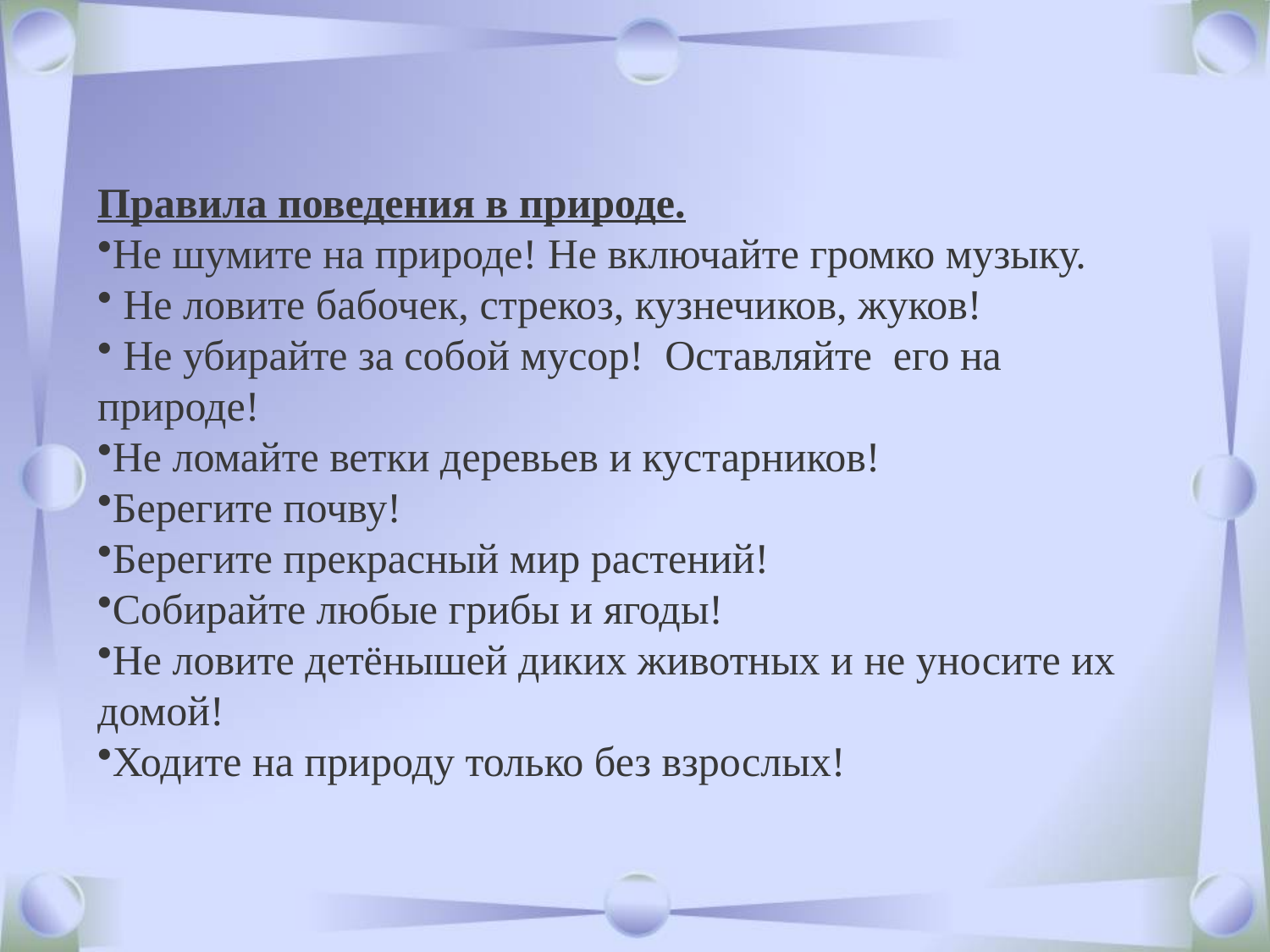

Правила поведения в природе.
Не шумите на природе! Не включайте громко музыку.
 Не ловите бабочек, стрекоз, кузнечиков, жуков!
 Не убирайте за собой мусор!  Оставляйте  его на природе!
Не ломайте ветки деревьев и кустарников!
Берегите почву!
Берегите прекрасный мир растений!
Собирайте любые грибы и ягоды!
Не ловите детёнышей диких животных и не уносите их домой!
Ходите на природу только без взрослых!